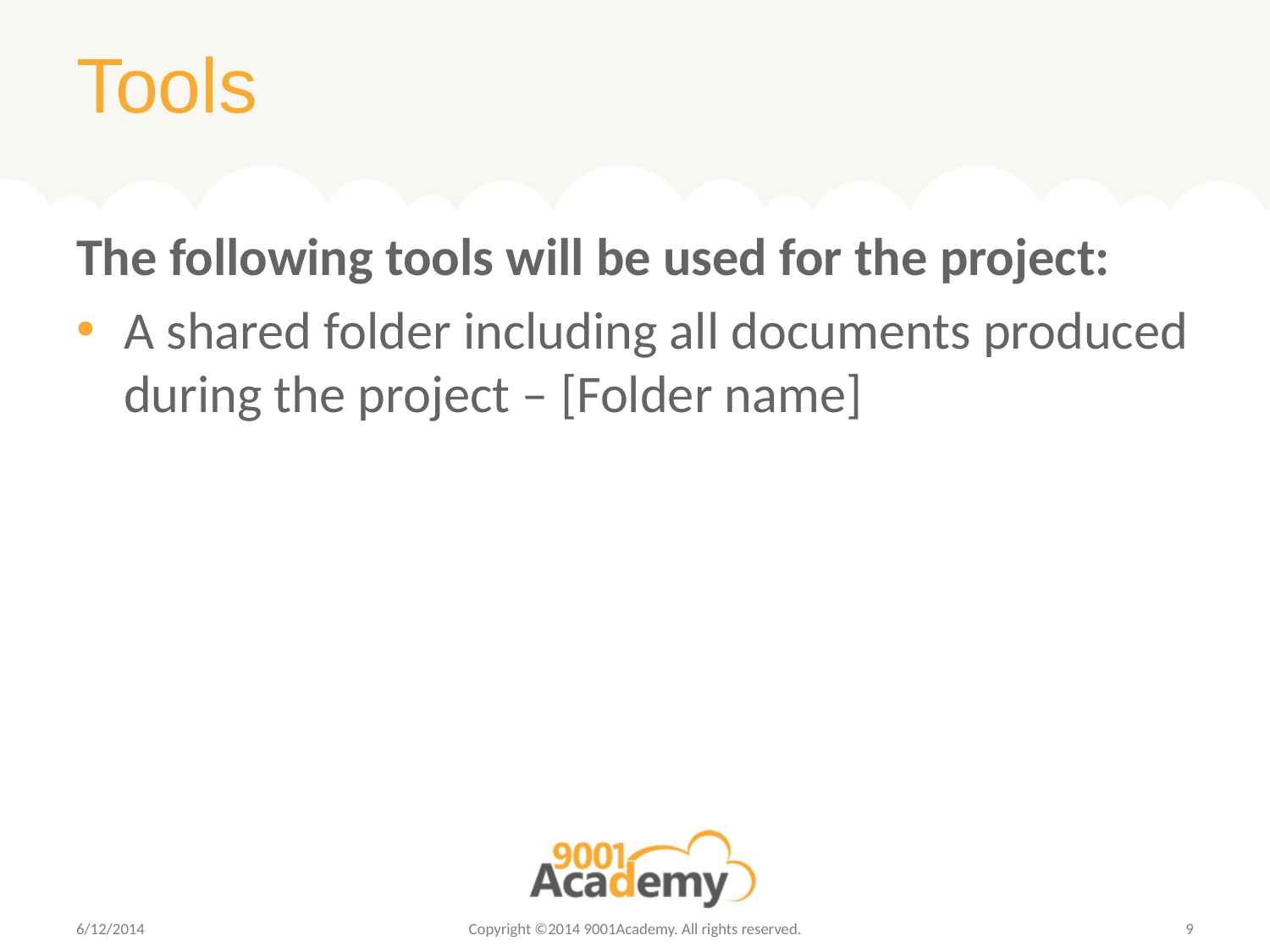

# Tools
The following tools will be used for the project:
A shared folder including all documents produced during the project – [Folder name]
6/12/2014
Copyright ©2014 9001Academy. All rights reserved.
9